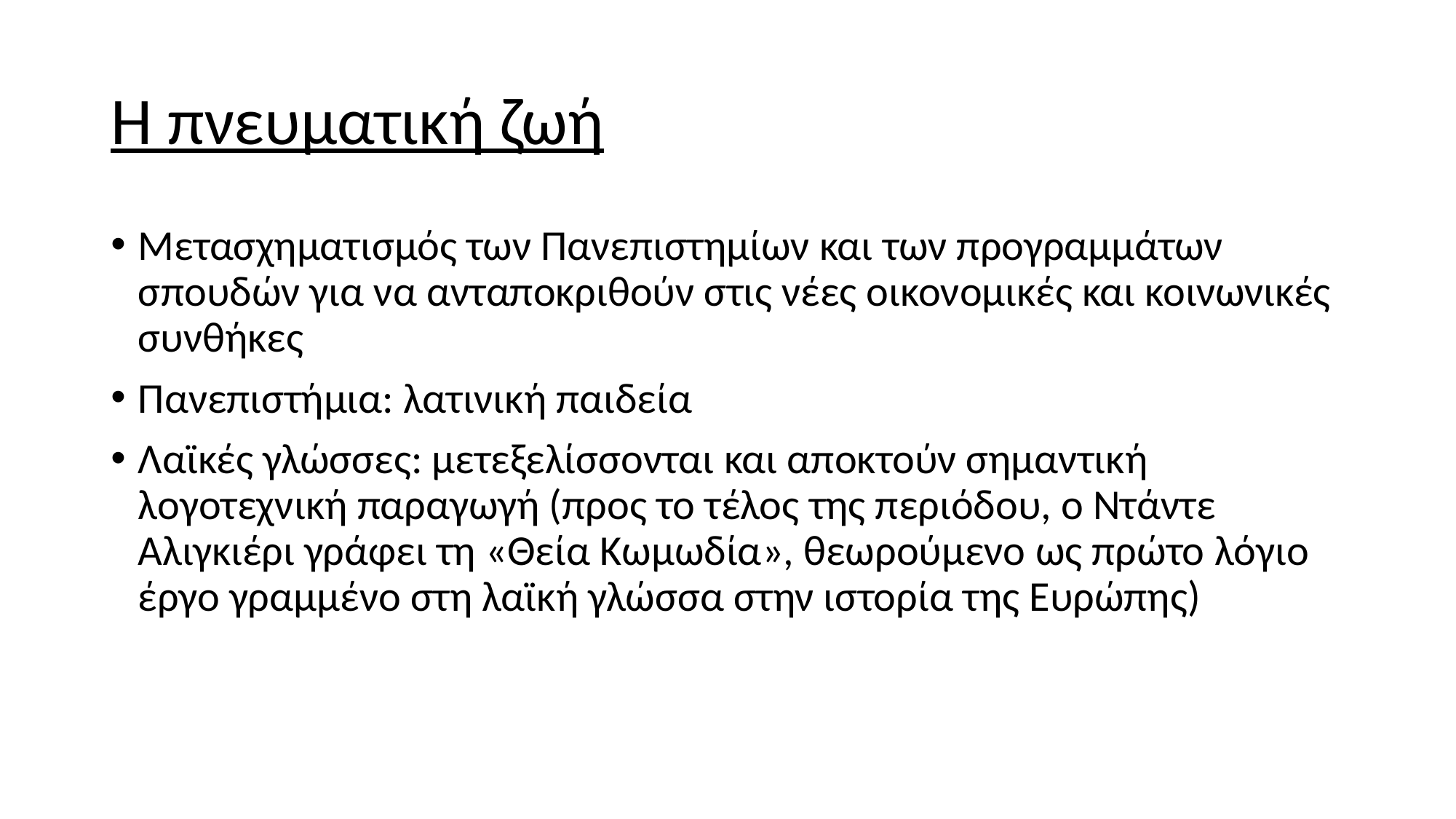

# Η πνευματική ζωή
Μετασχηματισμός των Πανεπιστημίων και των προγραμμάτων σπουδών για να ανταποκριθούν στις νέες οικονομικές και κοινωνικές συνθήκες
Πανεπιστήμια: λατινική παιδεία
Λαϊκές γλώσσες: μετεξελίσσονται και αποκτούν σημαντική λογοτεχνική παραγωγή (προς το τέλος της περιόδου, ο Ντάντε Αλιγκιέρι γράφει τη «Θεία Κωμωδία», θεωρούμενο ως πρώτο λόγιο έργο γραμμένο στη λαϊκή γλώσσα στην ιστορία της Ευρώπης)